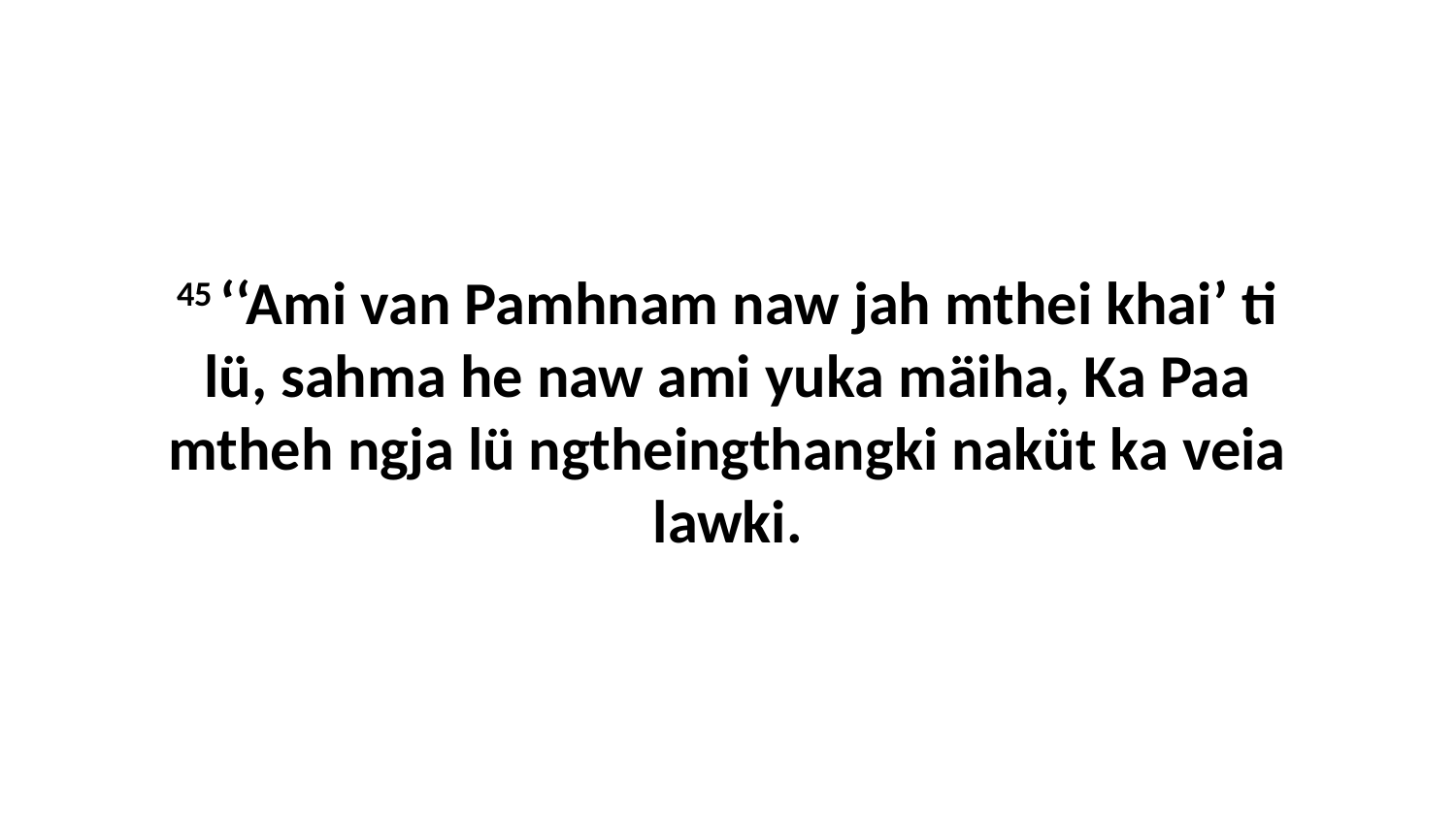

45 ‘‘Ami van Pamhnam naw jah mthei khai’ ti lü, sahma he naw ami yuka mäiha, Ka Paa mtheh ngja lü ngtheingthangki naküt ka veia lawki.